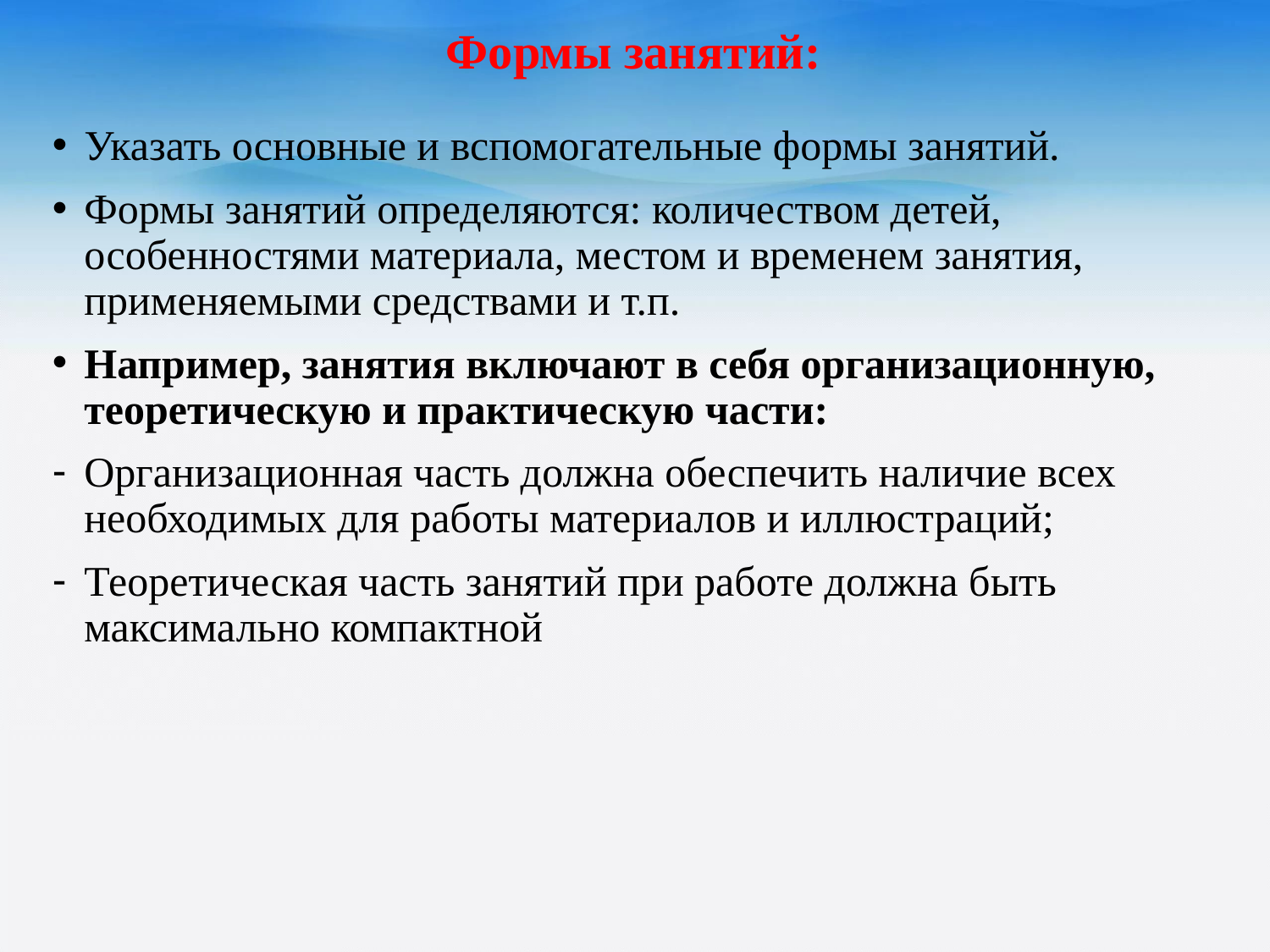

# Формы занятий:
Указать основные и вспомогательные формы занятий.
Формы занятий определяются: количеством детей, особенностями материала, местом и временем занятия, применяемыми средствами и т.п.
Например, занятия включают в себя организационную, теоретическую и практическую части:
Организационная часть должна обеспечить наличие всех необходимых для работы материалов и иллюстраций;
Теоретическая часть занятий при работе должна быть максимально компактной